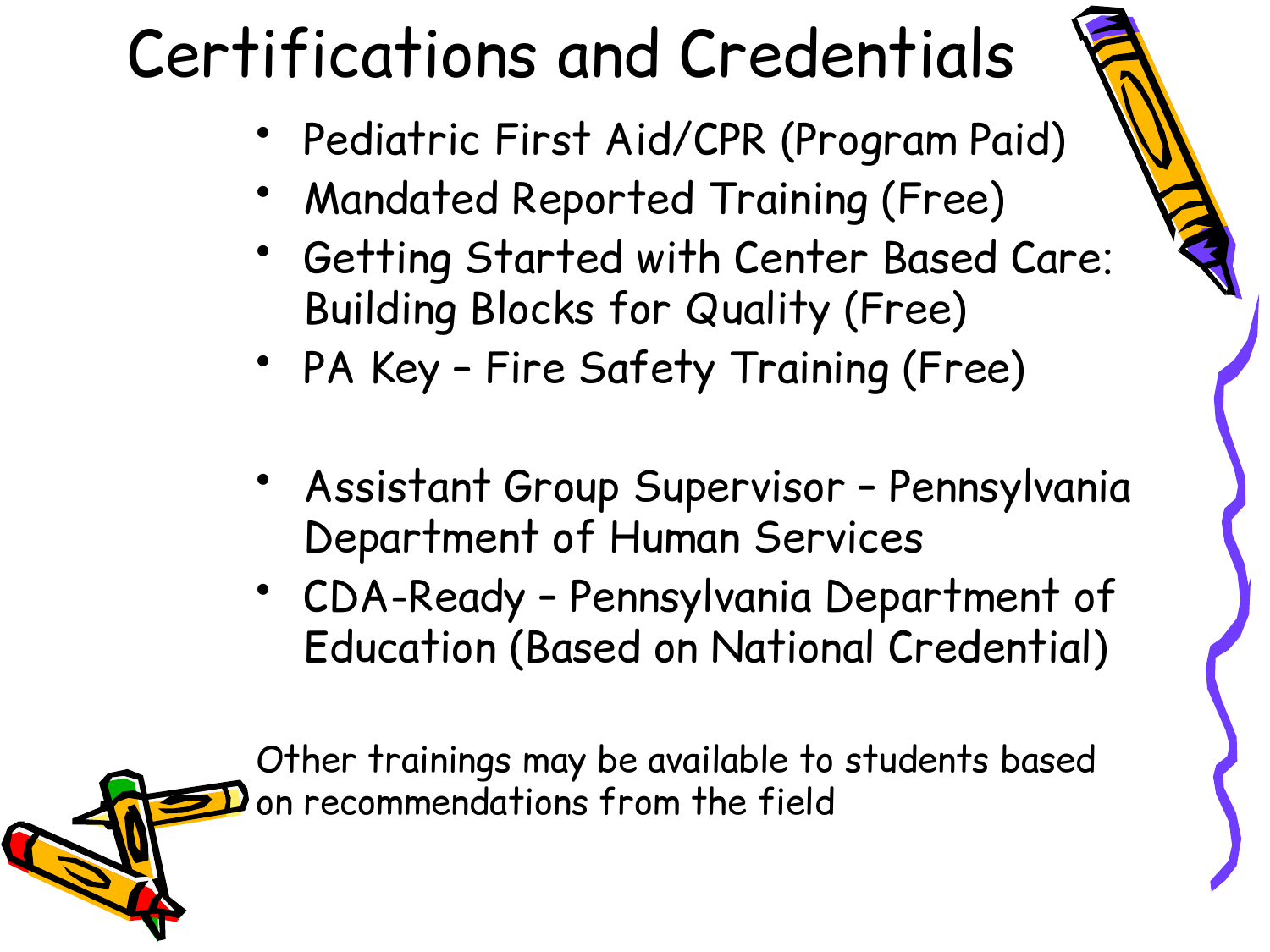

# Certifications and Credentials
Pediatric First Aid/CPR (Program Paid)
Mandated Reported Training (Free)
Getting Started with Center Based Care: Building Blocks for Quality (Free)
PA Key – Fire Safety Training (Free)

Assistant Group Supervisor – Pennsylvania Department of Human Services
CDA-Ready – Pennsylvania Department of Education (Based on National Credential)

Other trainings may be available to students based on recommendations from the field